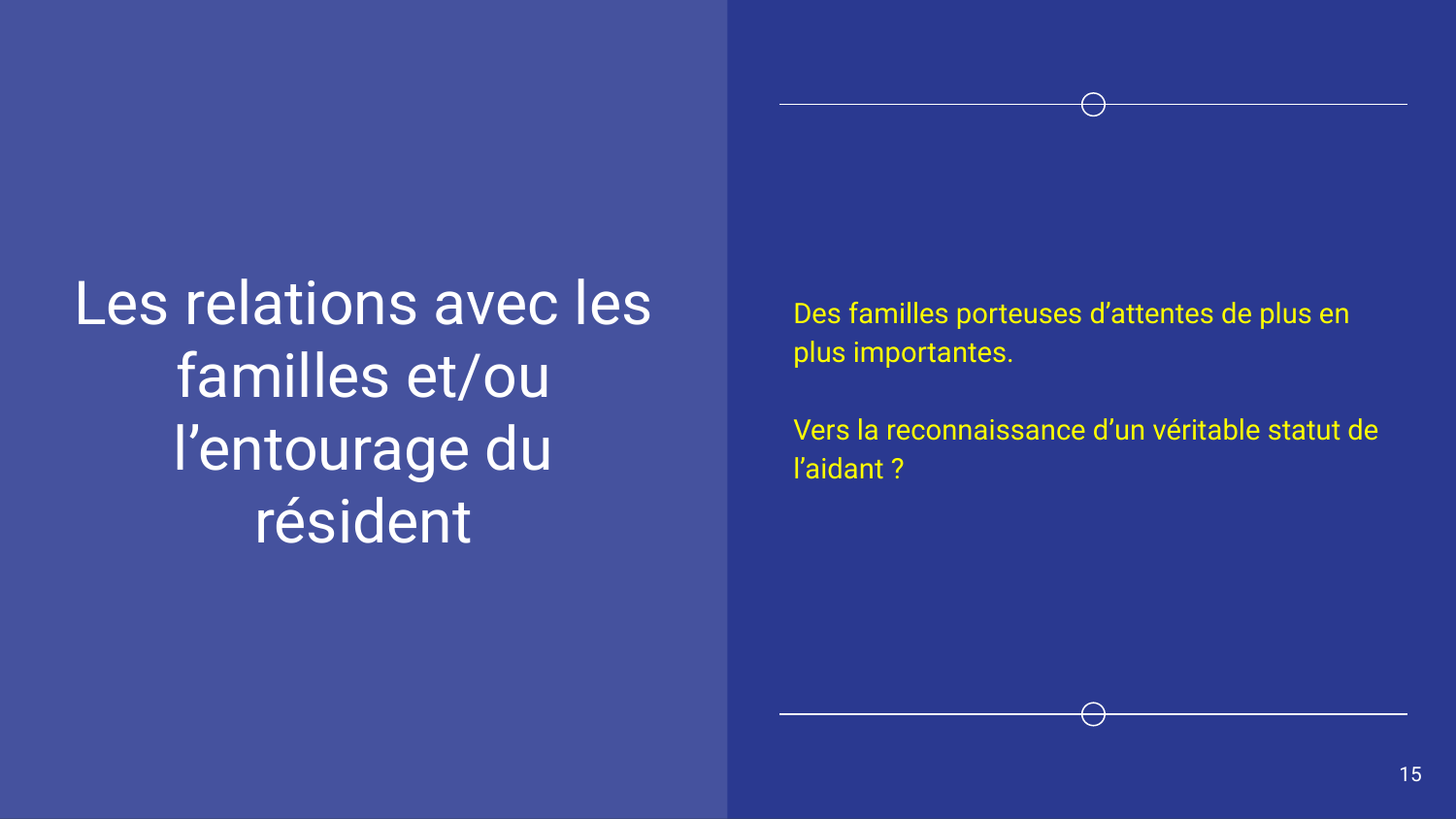

# Les relations avec les familles et/ou l’entourage du résident

Des familles porteuses d’attentes de plus en plus importantes.

Vers la reconnaissance d’un véritable statut de l’aidant ?

15